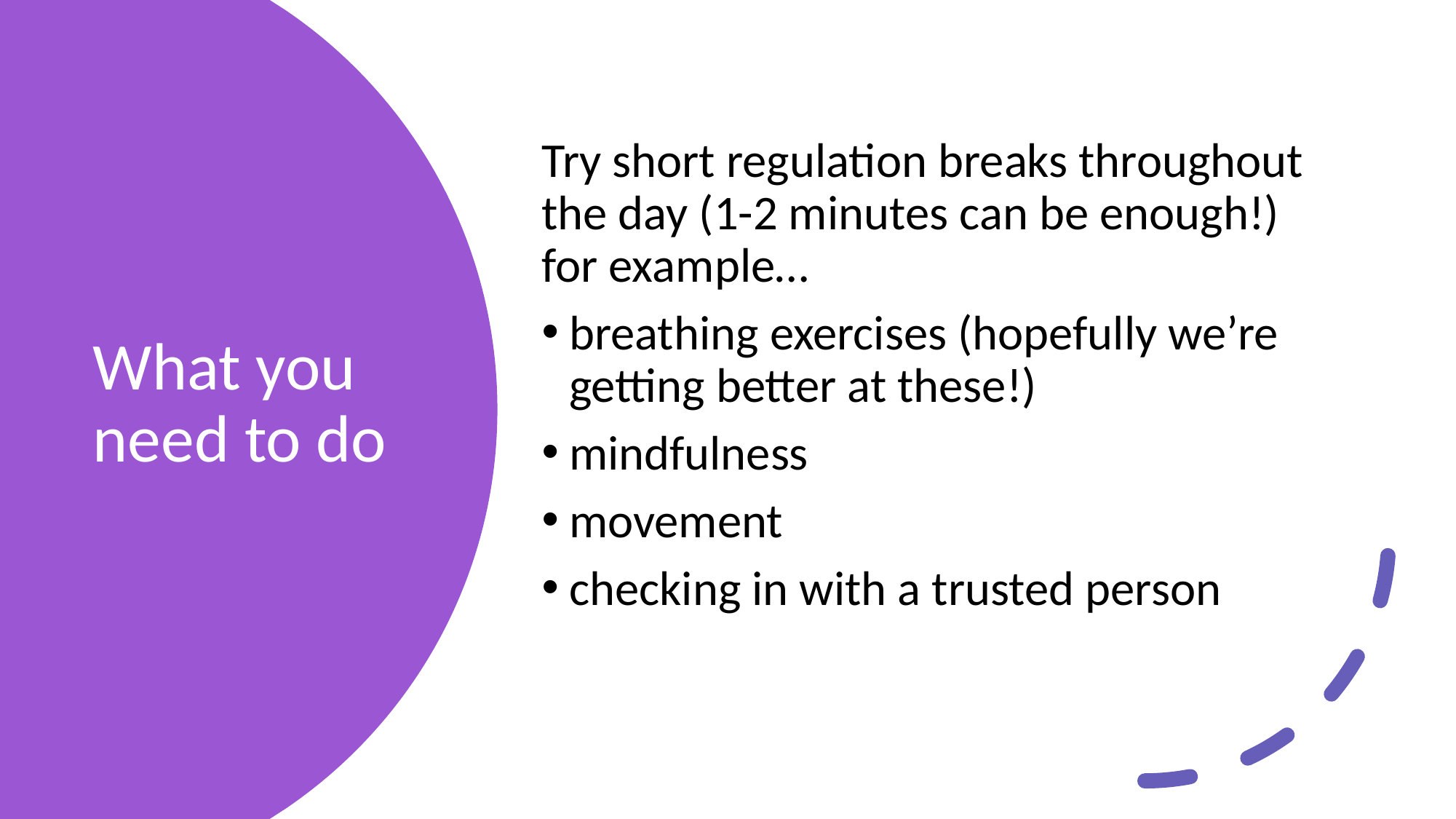

Try short regulation breaks throughout the day (1-2 minutes can be enough!) for example…
breathing exercises (hopefully we’re getting better at these!)
mindfulness
movement
checking in with a trusted person

# What you need to do